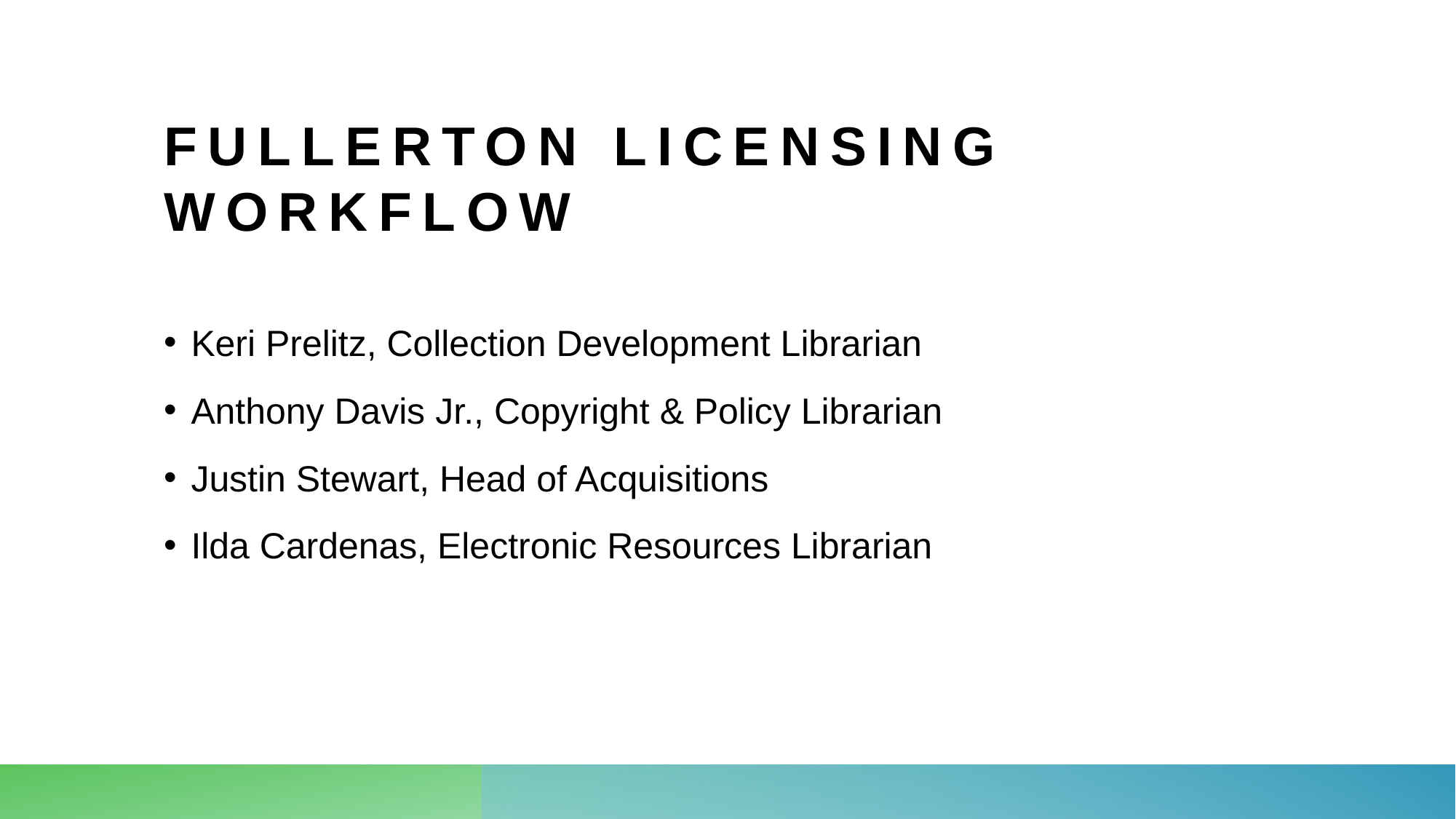

# Fullerton licensing WorkFlow

Keri Prelitz, Collection Development Librarian
Anthony Davis Jr., Copyright & Policy Librarian
Justin Stewart, Head of Acquisitions
Ilda Cardenas, Electronic Resources Librarian